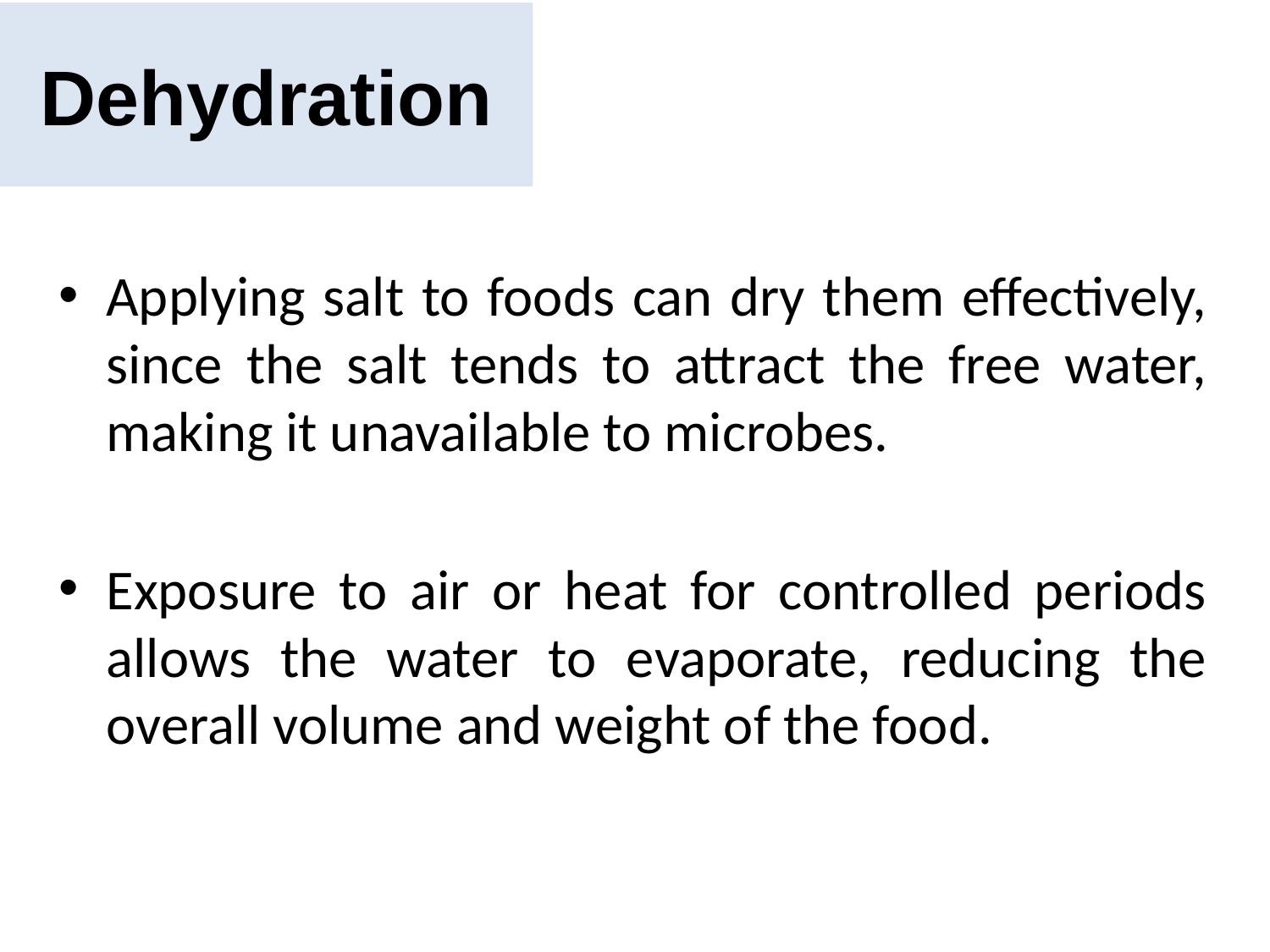

# Dehydration
Applying salt to foods can dry them effectively, since the salt tends to attract the free water, making it unavailable to microbes.

Exposure to air or heat for controlled periods allows the water to evaporate, reducing the overall volume and weight of the food.